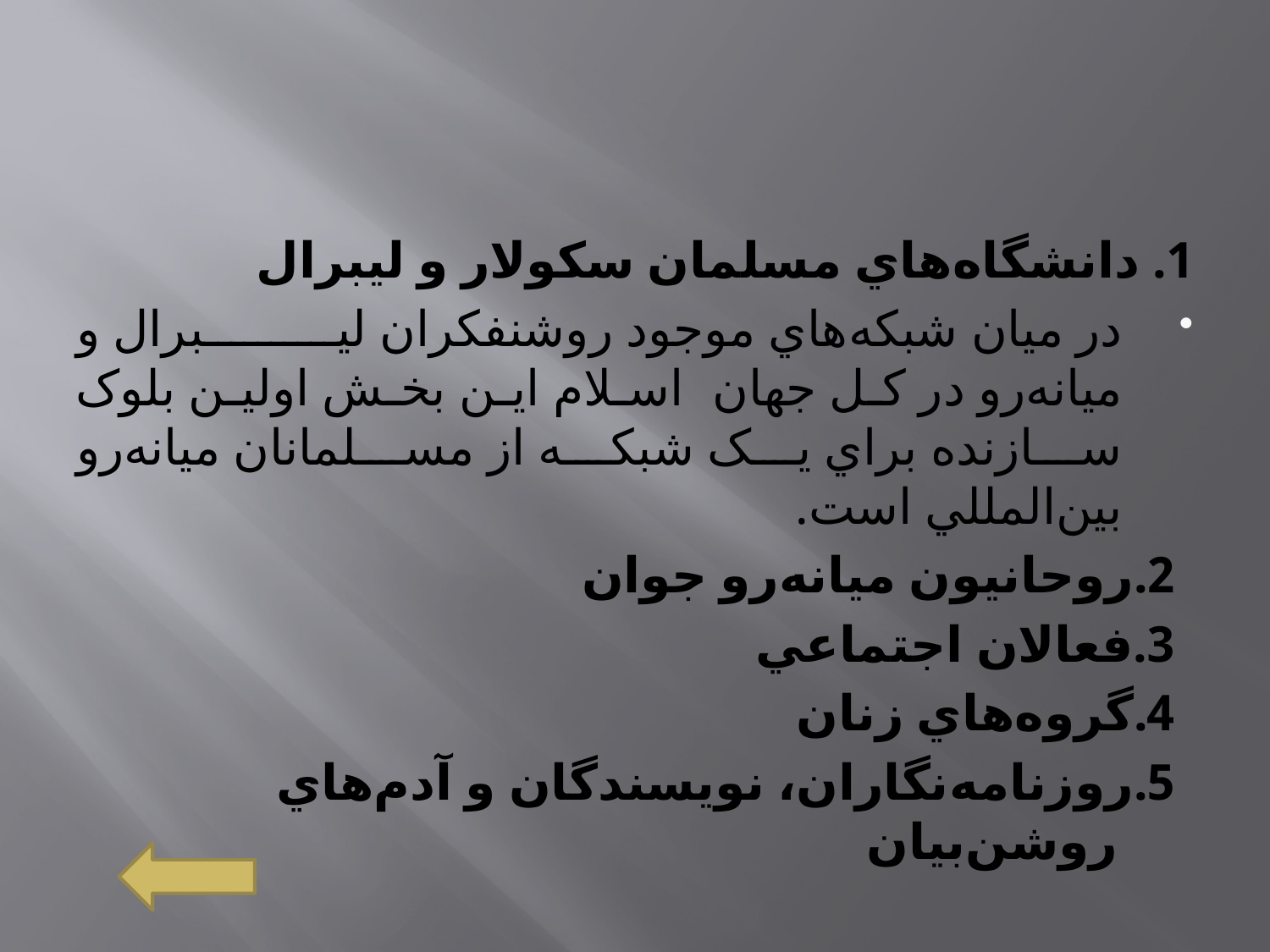

1. دانشگاه‌هاي مسلمان سکولار و ليبرال
در ميان شبکه‌هاي موجود روشنفکران ليبرال و ميانه‌رو در کل جهان اسلام اين بخش اولين بلوک سازنده براي يک شبکه از مسلمانان ميانه‌رو بين‌المللي است.
2.روحانيون ميانه‌رو جوان
3.فعالان اجتماعي
4.گروه‌هاي زنان
5.روزنامه‌نگاران، نويسندگان و آدم‌هاي روشن‌بيان